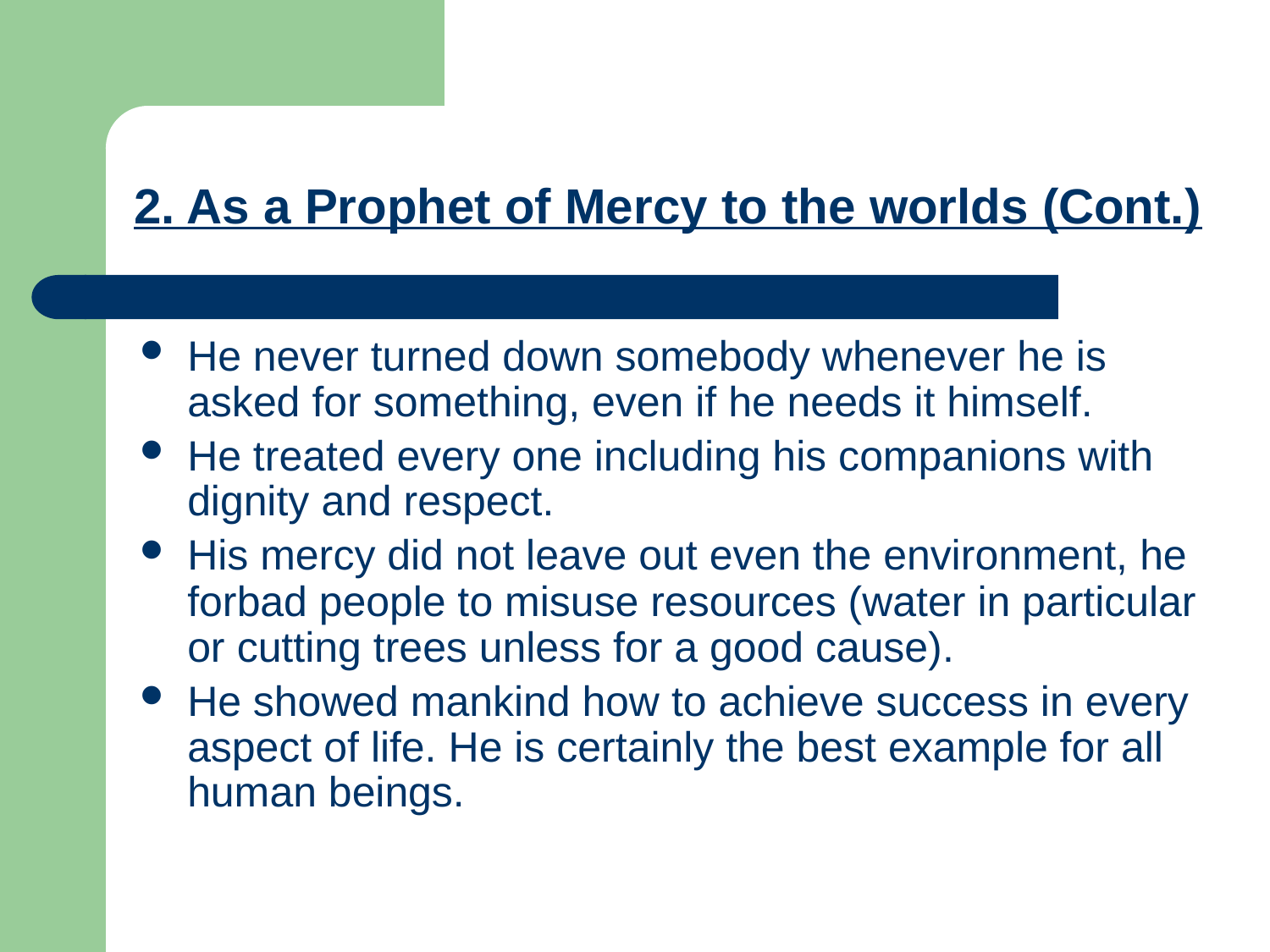

# 2. As a Prophet of Mercy to the worlds (Cont.)
He never turned down somebody whenever he is asked for something, even if he needs it himself.
He treated every one including his companions with dignity and respect.
His mercy did not leave out even the environment, he forbad people to misuse resources (water in particular or cutting trees unless for a good cause).
He showed mankind how to achieve success in every aspect of life. He is certainly the best example for all human beings.